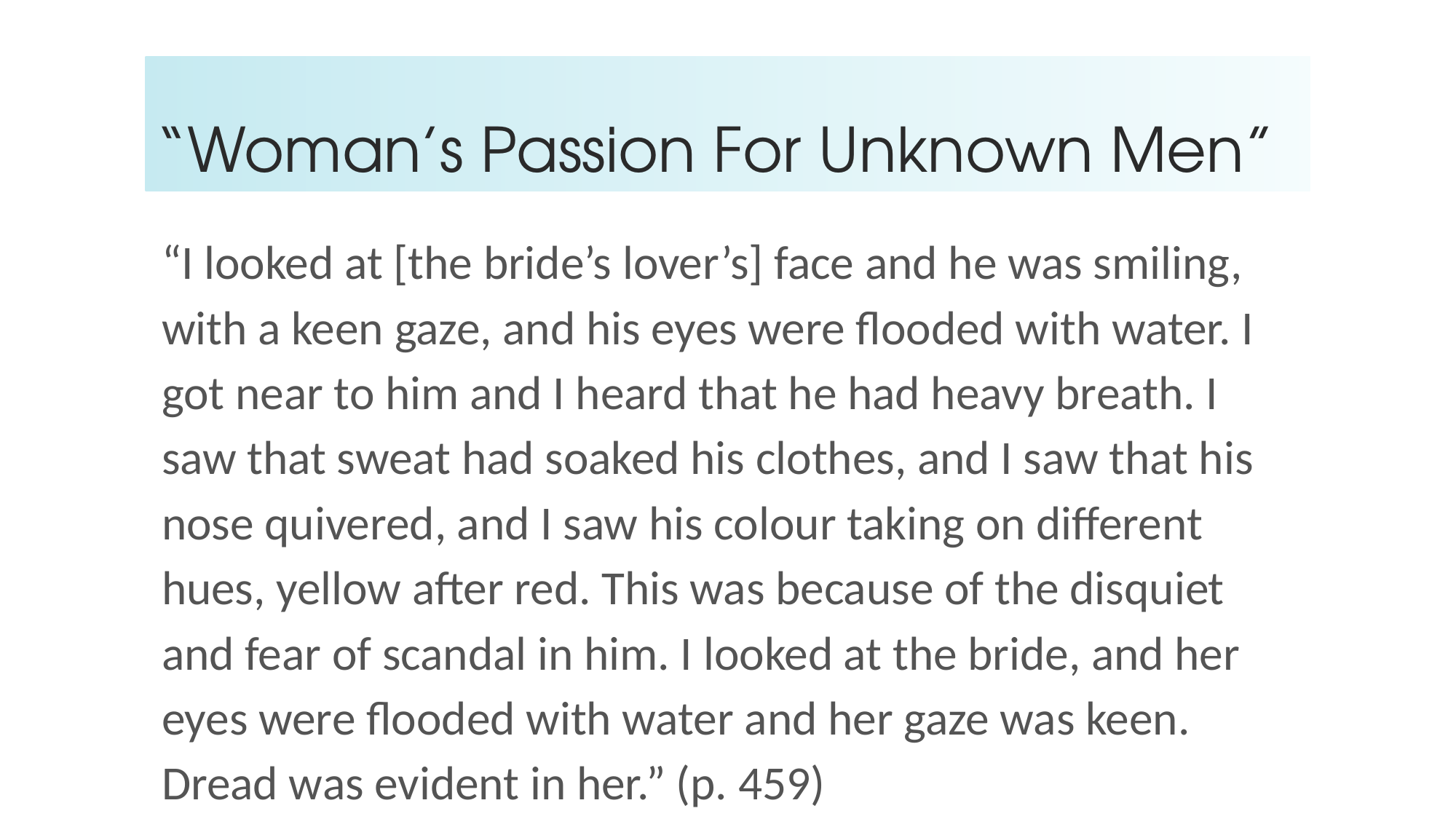

# “Woman’s Passion For Unknown Men”
“I looked at [the bride’s lover’s] face and he was smiling, with a keen gaze, and his eyes were flooded with water. I got near to him and I heard that he had heavy breath. I saw that sweat had soaked his clothes, and I saw that his nose quivered, and I saw his colour taking on different hues, yellow after red. This was because of the disquiet and fear of scandal in him. I looked at the bride, and her eyes were flooded with water and her gaze was keen. Dread was evident in her.” (p. 459)